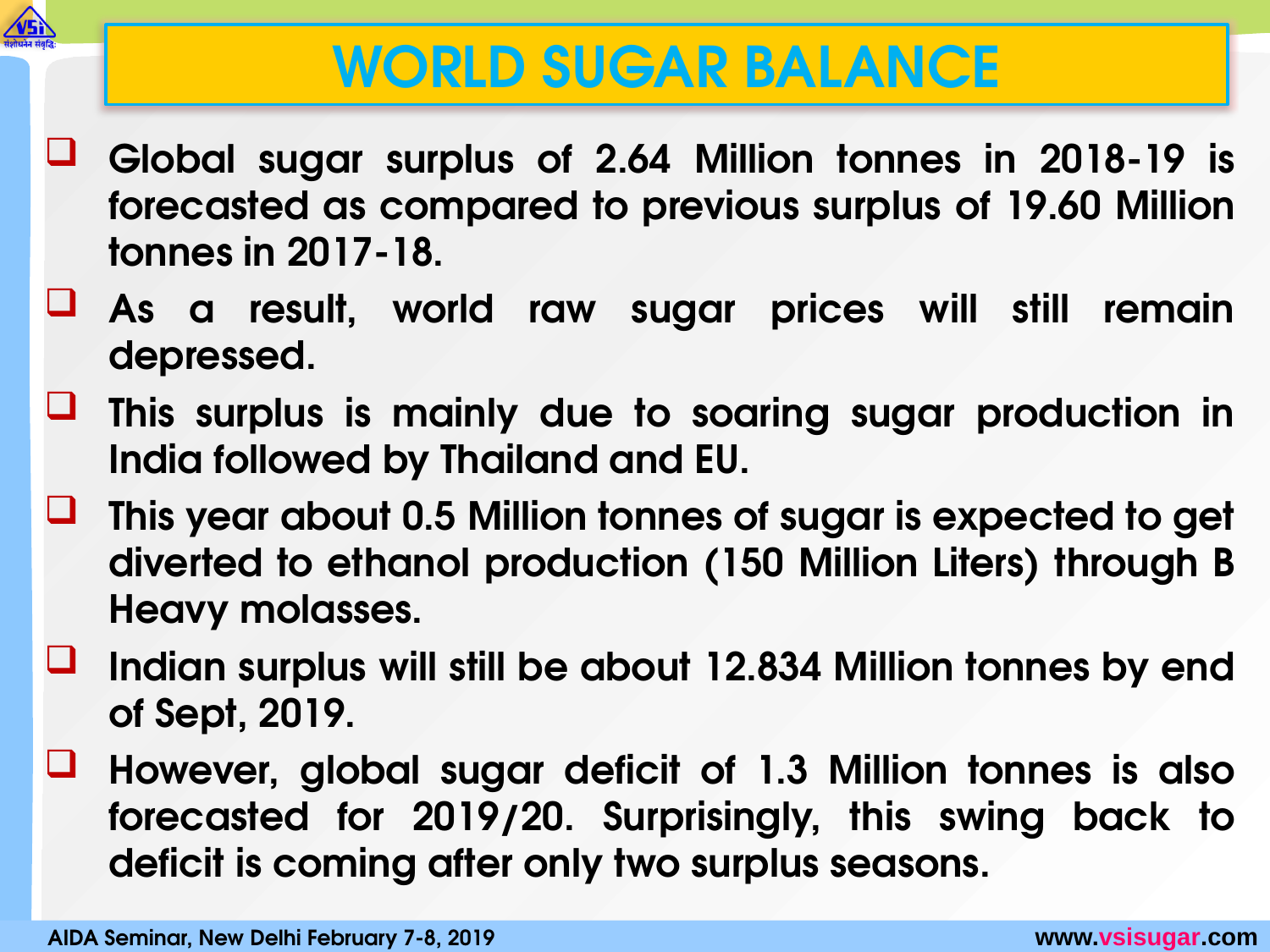

WORLD SUGAR BALANCE
Global sugar surplus of 2.64 Million tonnes in 2018-19 is forecasted as compared to previous surplus of 19.60 Million tonnes in 2017-18.
As a result, world raw sugar prices will still remain depressed.
This surplus is mainly due to soaring sugar production in India followed by Thailand and EU.
This year about 0.5 Million tonnes of sugar is expected to get diverted to ethanol production (150 Million Liters) through B Heavy molasses.
Indian surplus will still be about 12.834 Million tonnes by end of Sept, 2019.
However, global sugar deficit of 1.3 Million tonnes is also forecasted for 2019/20. Surprisingly, this swing back to deficit is coming after only two surplus seasons.